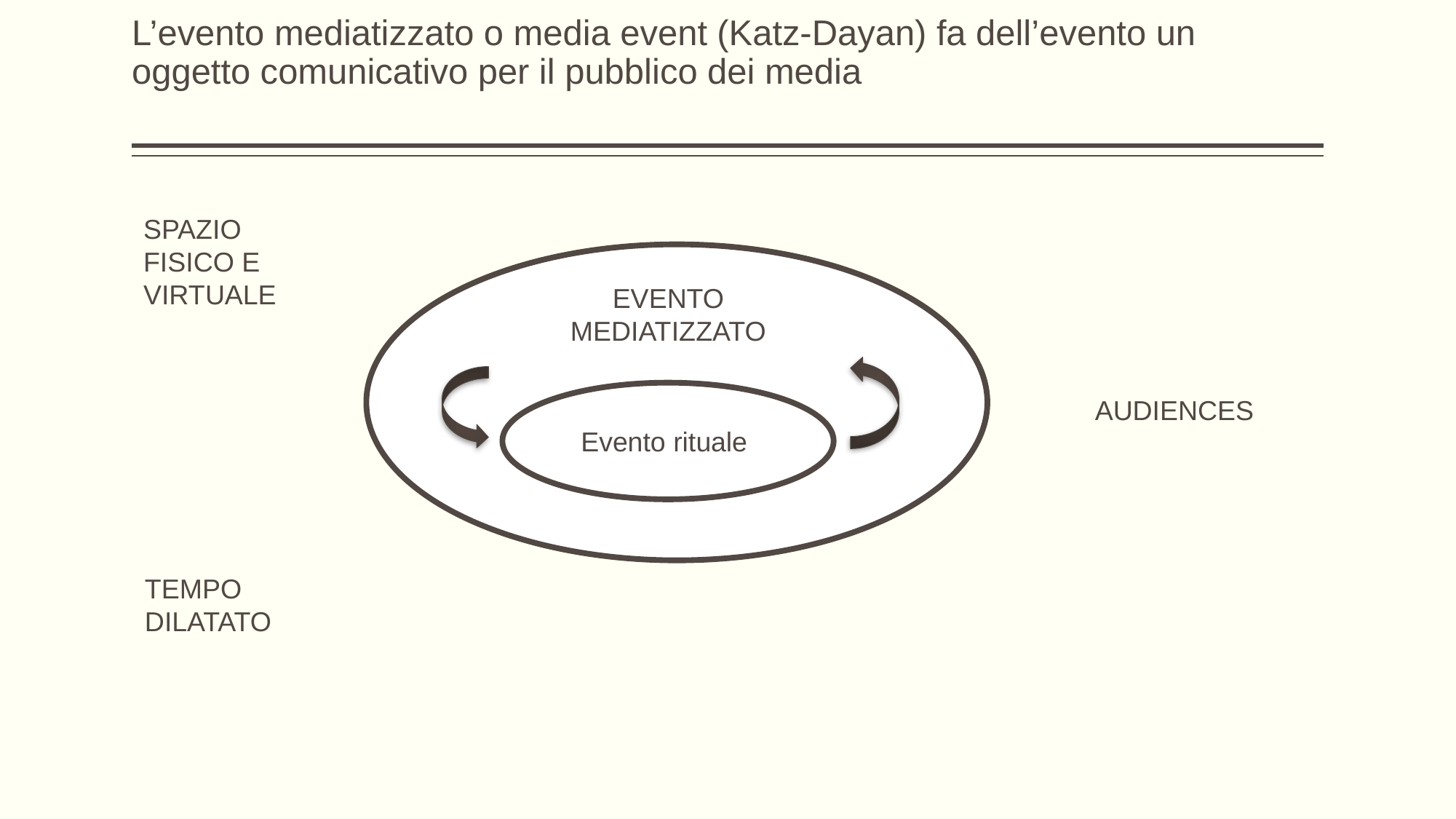

# L’evento mediatizzato o media event (Katz-Dayan) fa dell’evento un oggetto comunicativo per il pubblico dei media

SPAZIO FISICO E VIRTUALE

EVENTO MEDIATIZZATO

AUDIENCES
Evento rituale
TEMPO DILATATO